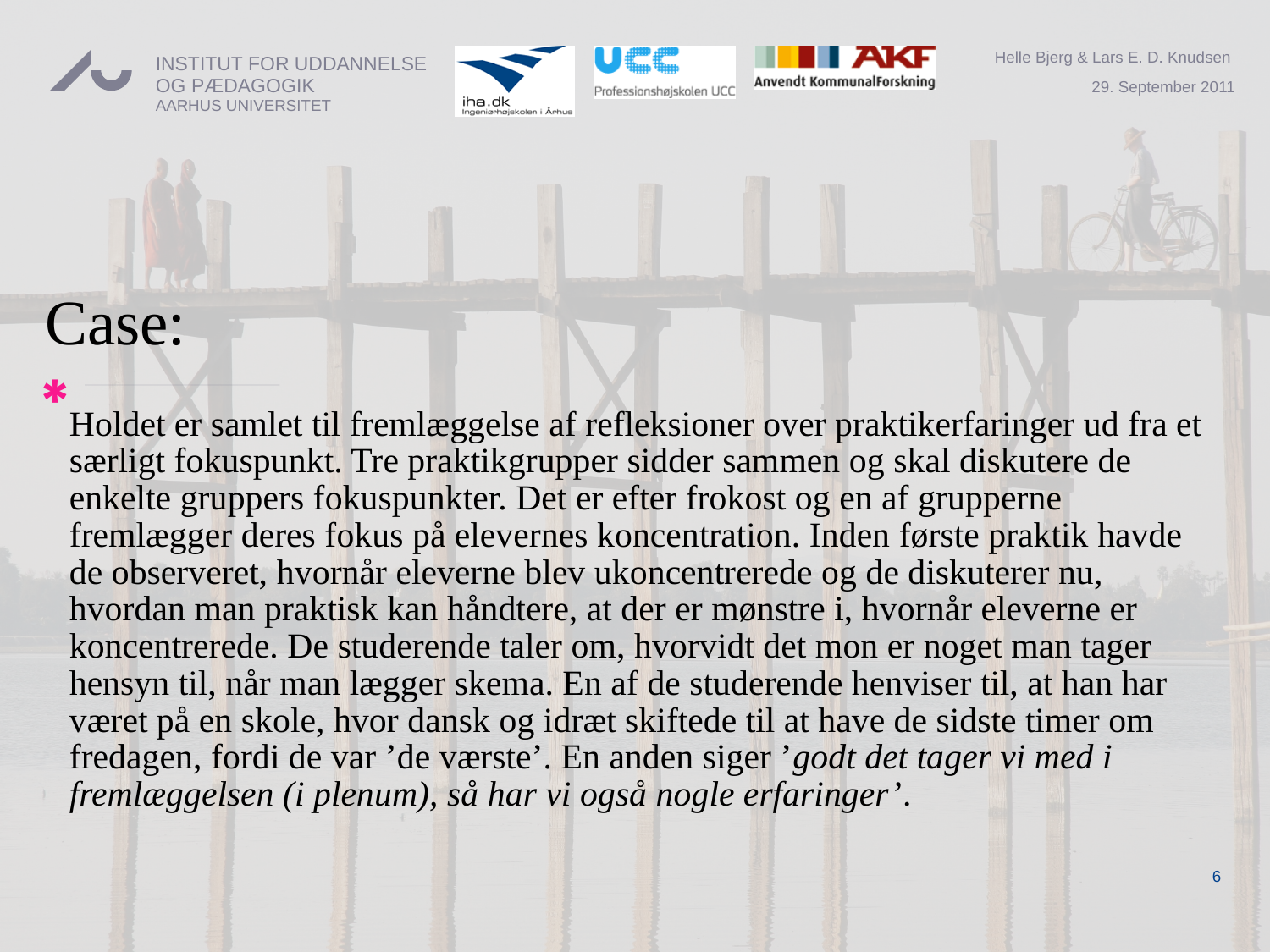

# Case:
	Holdet er samlet til fremlæggelse af refleksioner over praktikerfaringer ud fra et særligt fokuspunkt. Tre praktikgrupper sidder sammen og skal diskutere de enkelte gruppers fokuspunkter. Det er efter frokost og en af grupperne fremlægger deres fokus på elevernes koncentration. Inden første praktik havde de observeret, hvornår eleverne blev ukoncentrerede og de diskuterer nu, hvordan man praktisk kan håndtere, at der er mønstre i, hvornår eleverne er koncentrerede. De studerende taler om, hvorvidt det mon er noget man tager hensyn til, når man lægger skema. En af de studerende henviser til, at han har været på en skole, hvor dansk og idræt skiftede til at have de sidste timer om fredagen, fordi de var ’de værste’. En anden siger ’godt det tager vi med i fremlæggelsen (i plenum), så har vi også nogle erfaringer’.

6